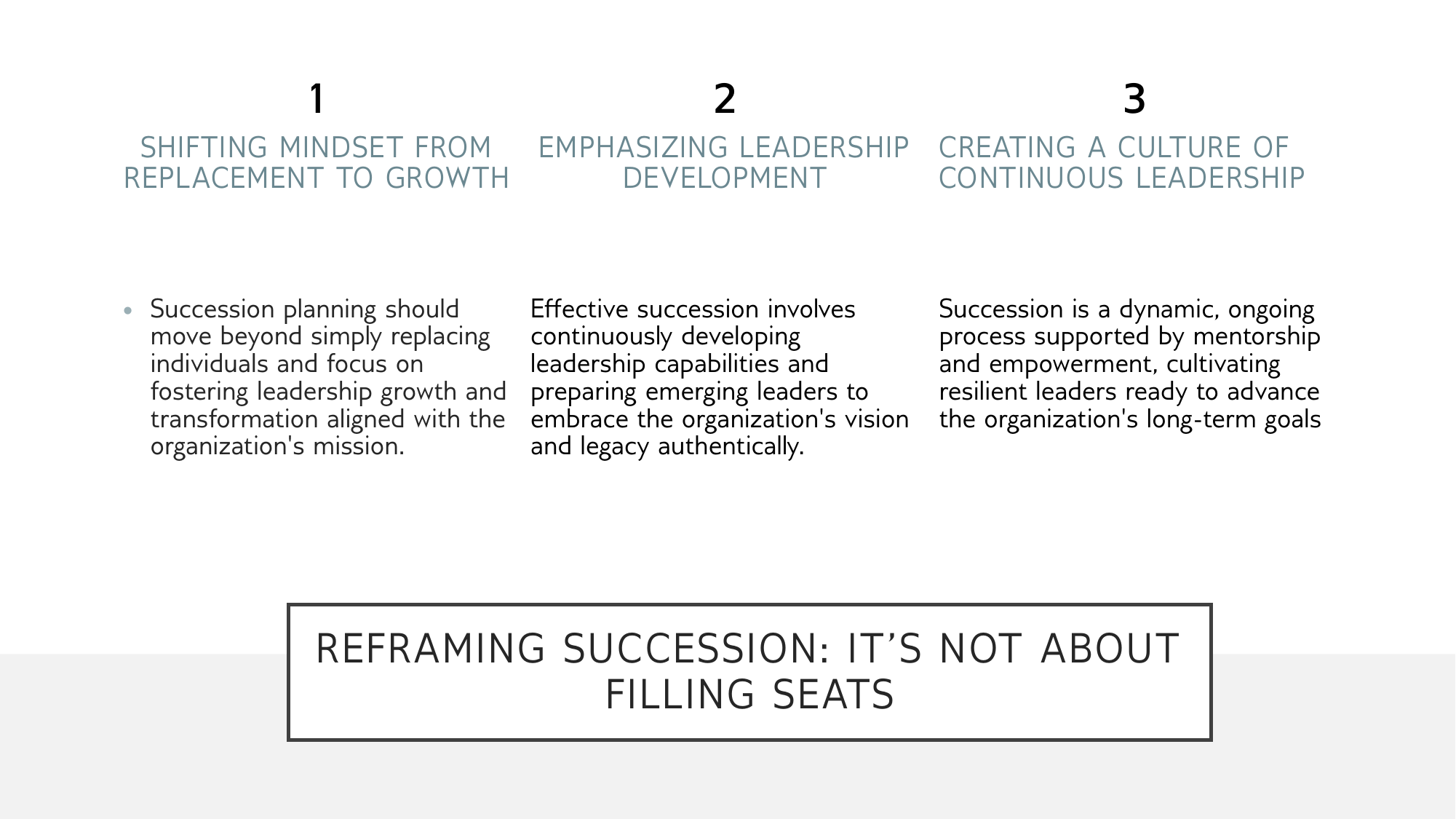

| 1 | 2 | 3 |
| --- | --- | --- |
| Shifting Mindset from Replacement to Growth | Emphasizing Leadership Development | Creating a Culture of Continuous Leadership |
| Succession planning should move beyond simply replacing individuals and focus on fostering leadership growth and transformation aligned with the organization's mission. | Effective succession involves continuously developing leadership capabilities and preparing emerging leaders to embrace the organization's vision and legacy authentically. | Succession is a dynamic, ongoing process supported by mentorship and empowerment, cultivating resilient leaders ready to advance the organization's long-term goals |

# Reframing Succession: It’s Not About Filling Seats